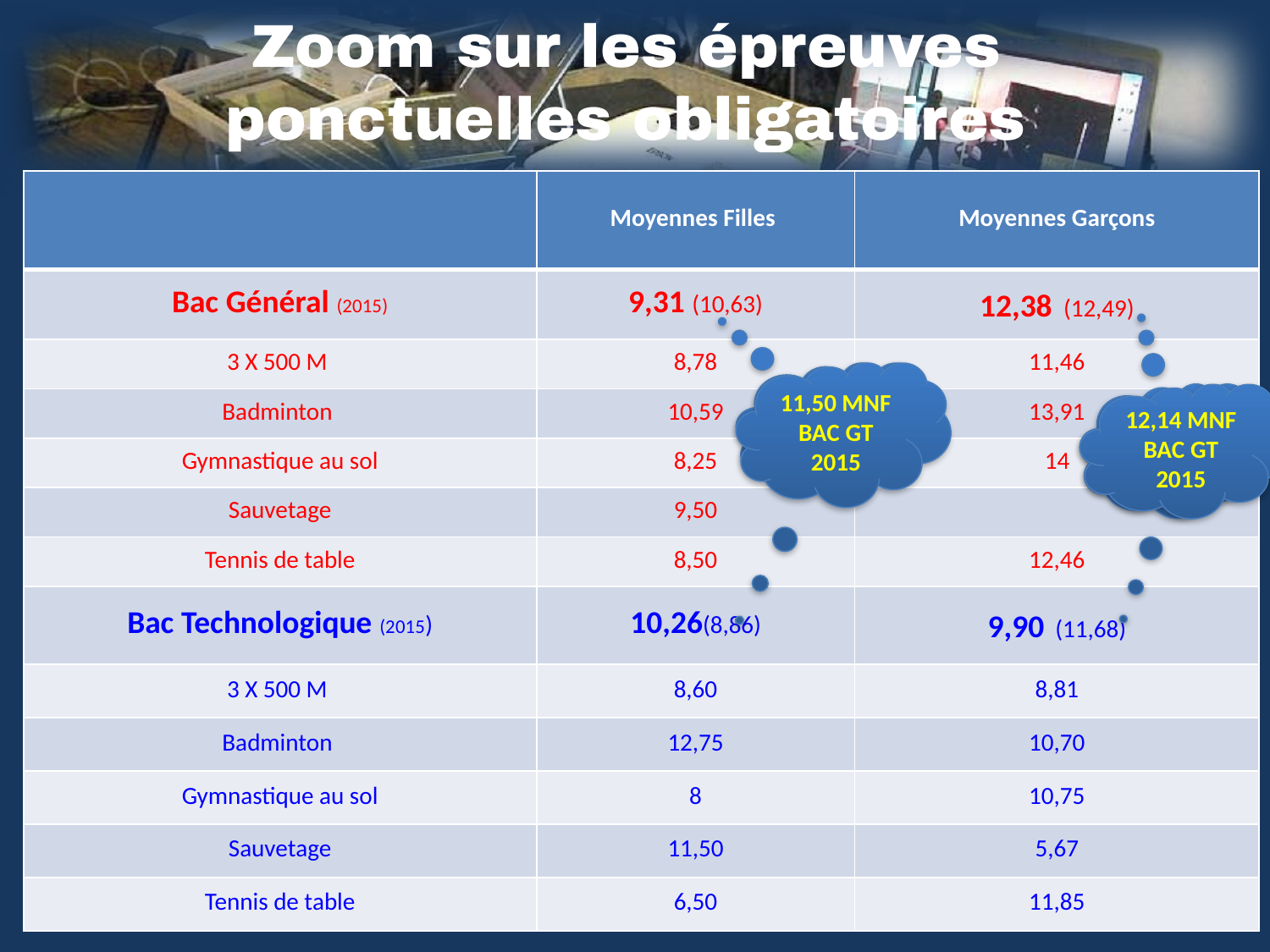

# Zoom sur les épreuves ponctuelles obligatoires
|  | Moyennes Filles | Moyennes Garçons |
| --- | --- | --- |
| Bac Général (2015) | 9,31 (10,63) | 12,38 (12,49) |
| 3 X 500 M | 8,78 | 11,46 |
| Badminton | 10,59 | 13,91 |
| Gymnastique au sol | 8,25 | 14 |
| Sauvetage | 9,50 |  |
| Tennis de table | 8,50 | 12,46 |
| Bac Technologique (2015) | 10,26(8,86) | 9,90 (11,68) |
| 3 X 500 M | 8,60 | 8,81 |
| Badminton | 12,75 | 10,70 |
| Gymnastique au sol | 8 | 10,75 |
| Sauvetage | 11,50 | 5,67 |
| Tennis de table | 6,50 | 11,85 |
11,42 MNF BAC GT 2014
11,50 MNF BAC GT 2015
12,50 MNF BAC GT 2014
12,14 MNF BAC GT 2015